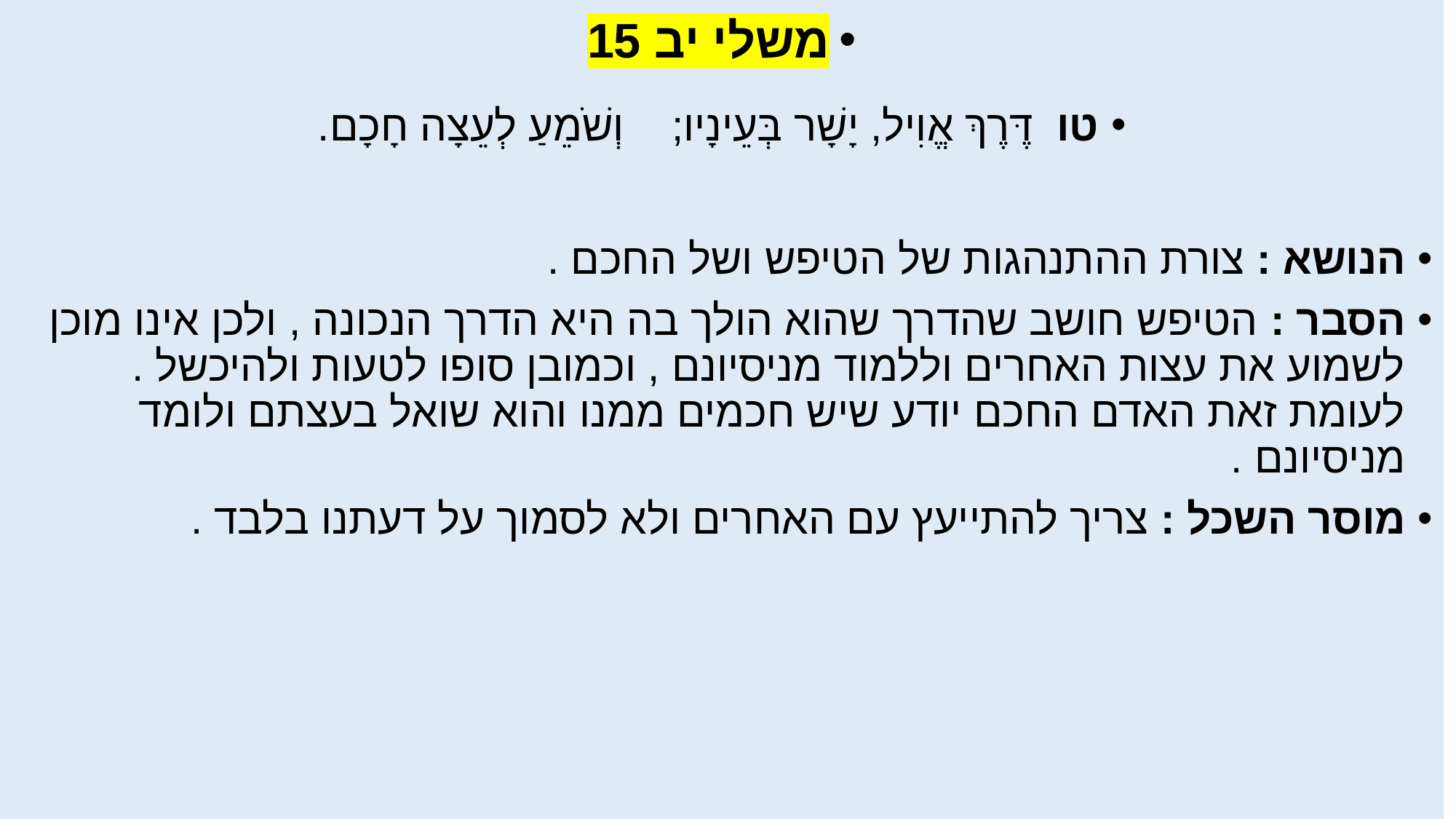

משלי יב 15
טו  דֶּרֶךְ אֱוִיל, יָשָׁר בְּעֵינָיו;    וְשֹׁמֵעַ לְעֵצָה חָכָם.

הנושא : צורת ההתנהגות של הטיפש ושל החכם .
הסבר : הטיפש חושב שהדרך שהוא הולך בה היא הדרך הנכונה , ולכן אינו מוכן לשמוע את עצות האחרים וללמוד מניסיונם , וכמובן סופו לטעות ולהיכשל . לעומת זאת האדם החכם יודע שיש חכמים ממנו והוא שואל בעצתם ולומד מניסיונם .
מוסר השכל : צריך להתייעץ עם האחרים ולא לסמוך על דעתנו בלבד .